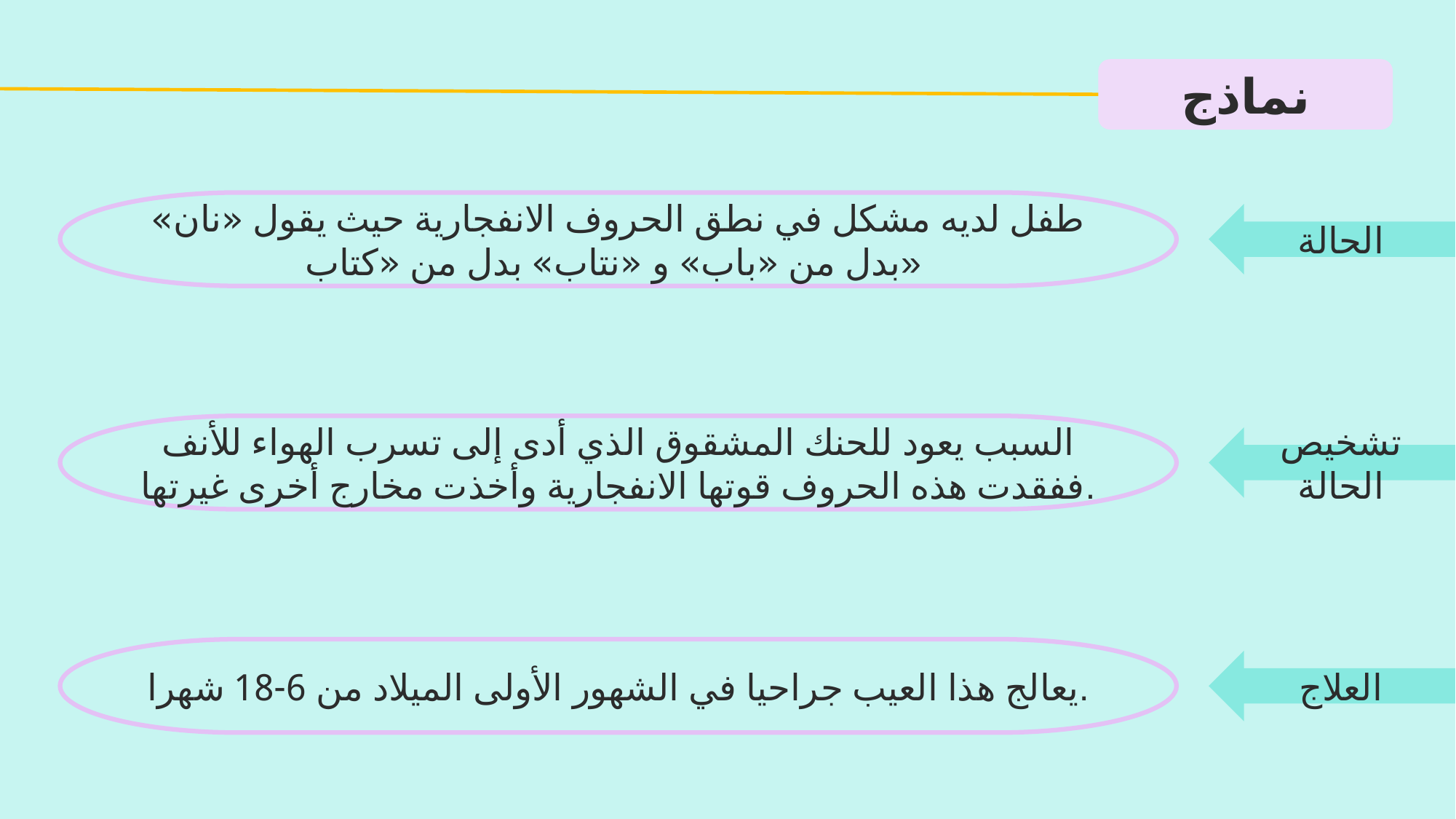

نماذج
طفل لديه مشكل في نطق الحروف الانفجارية حيث يقول «نان» بدل من «باب» و «نتاب» بدل من «كتاب»
الحالة
السبب يعود للحنك المشقوق الذي أدى إلى تسرب الهواء للأنف ففقدت هذه الحروف قوتها الانفجارية وأخذت مخارج أخرى غيرتها.
تشخيص الحالة
يعالج هذا العيب جراحيا في الشهور الأولى الميلاد من 6-18 شهرا.
العلاج